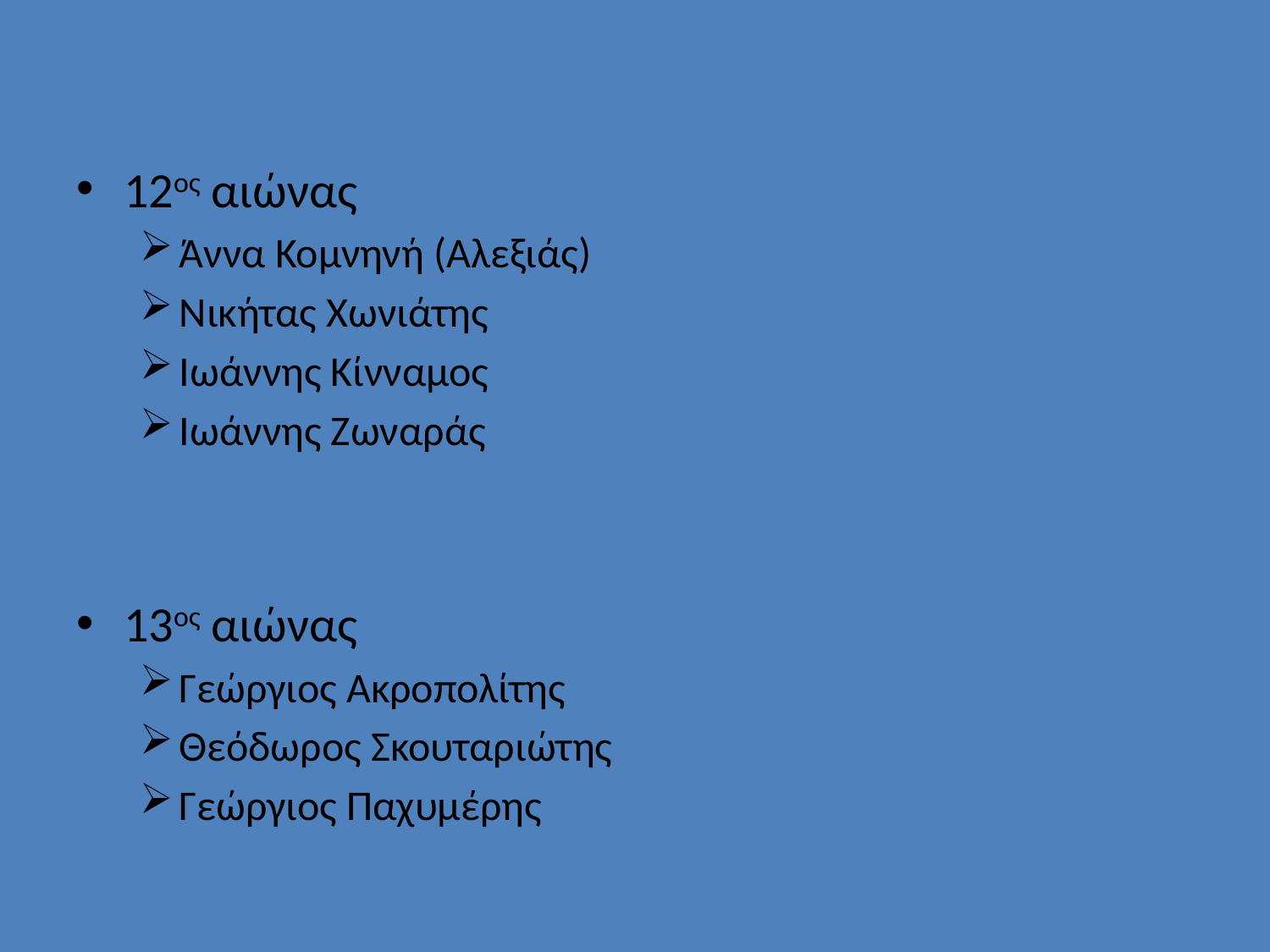

#

12ος αιώνας
Άννα Κομνηνή (Αλεξιάς)
Νικήτας Χωνιάτης
Ιωάννης Κίνναμος
Ιωάννης Ζωναράς

13ος αιώνας
Γεώργιος Ακροπολίτης
Θεόδωρος Σκουταριώτης
Γεώργιος Παχυμέρης